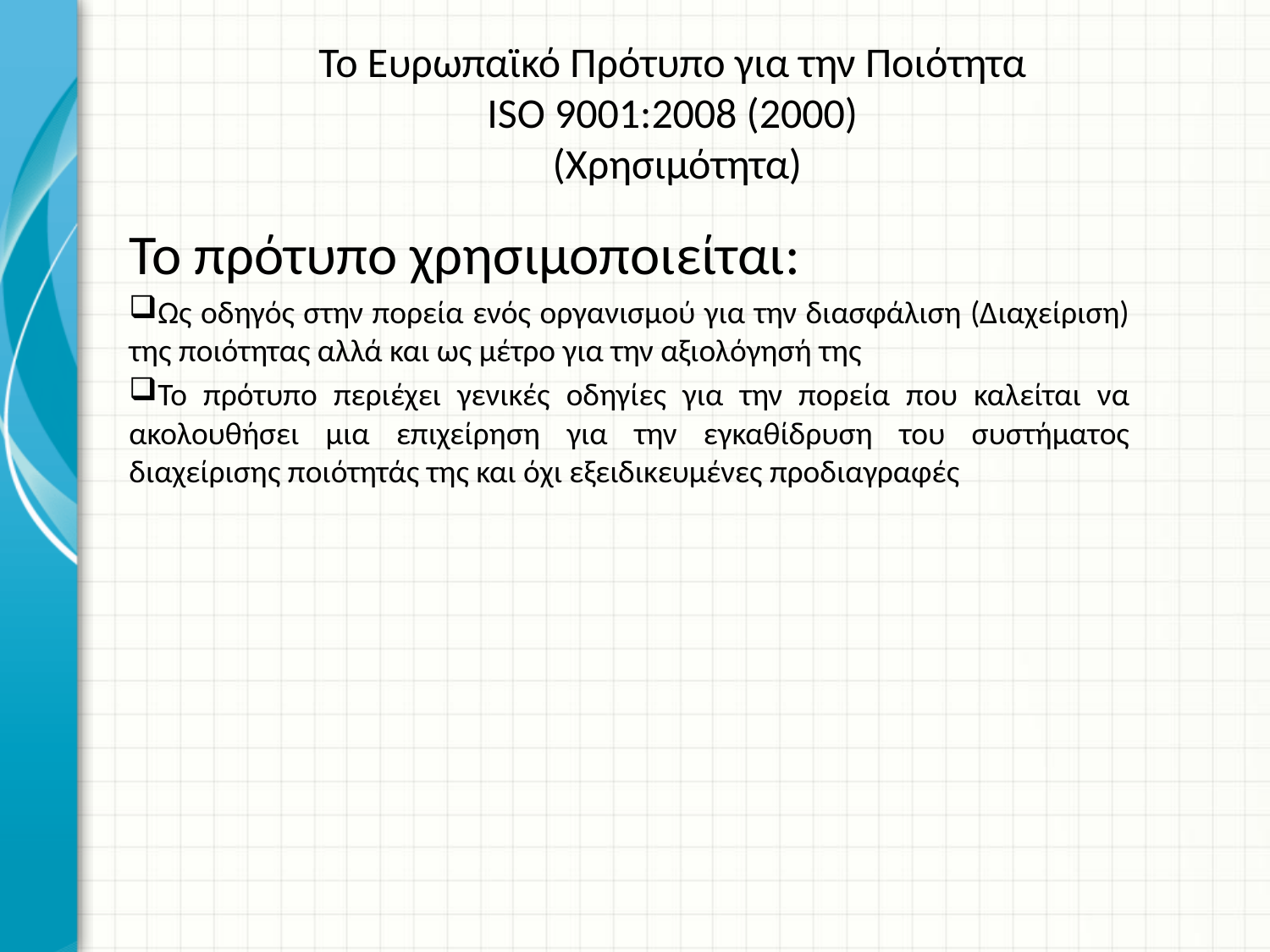

# Το Ευρωπαϊκό Πρότυπο για την Ποιότητα ISO 9001:2008 (2000) (Χρησιμότητα)
Το πρότυπο χρησιμοποιείται:
Ως οδηγός στην πορεία ενός οργανισμού για την διασφάλιση (Διαχείριση) της ποιότητας αλλά και ως μέτρο για την αξιολόγησή της
Το πρότυπο περιέχει γενικές οδηγίες για την πορεία που καλείται να ακολουθήσει μια επιχείρηση για την εγκαθίδρυση του συστήματος διαχείρισης ποιότητάς της και όχι εξειδικευμένες προδιαγραφές